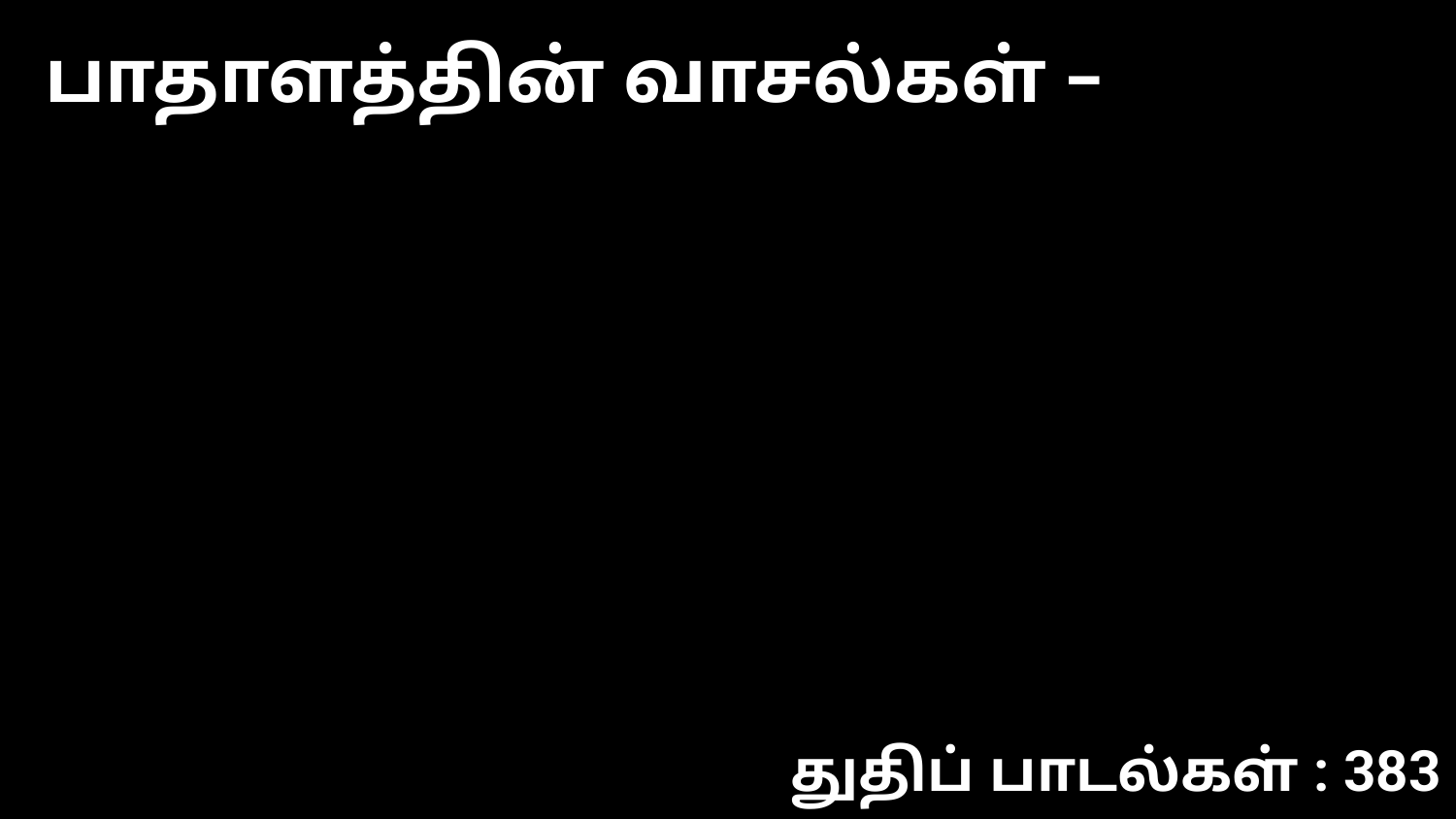

பாதாளத்தின் வாசல்கள் –
துதிப் பாடல்கள் : 383